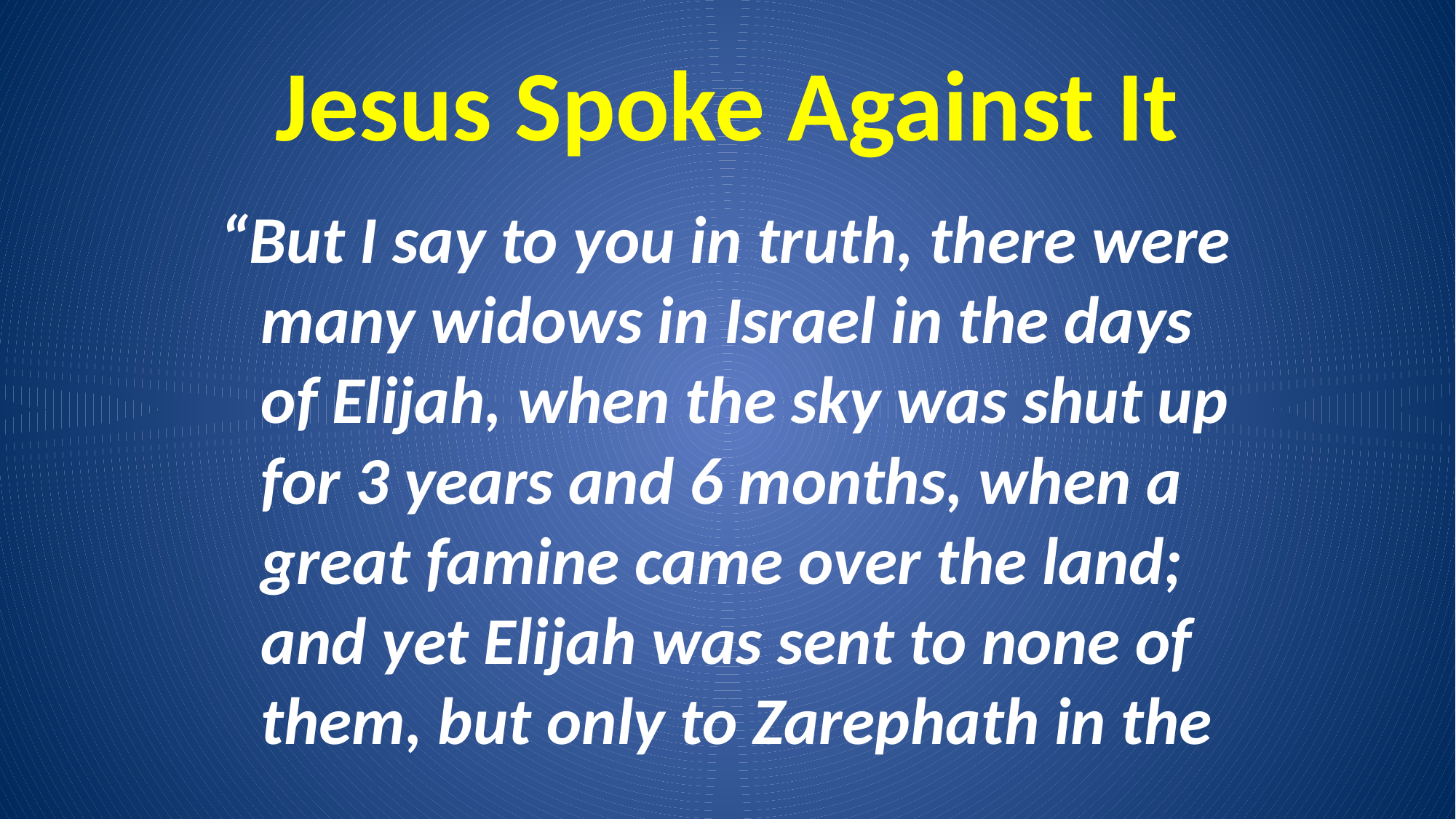

# Jesus Spoke Against It
“But I say to you in truth, there were many widows in Israel in the days of Elijah, when the sky was shut up for 3 years and 6 months, when a great famine came over the land;  and yet Elijah was sent to none of them, but only to Zarephath in the